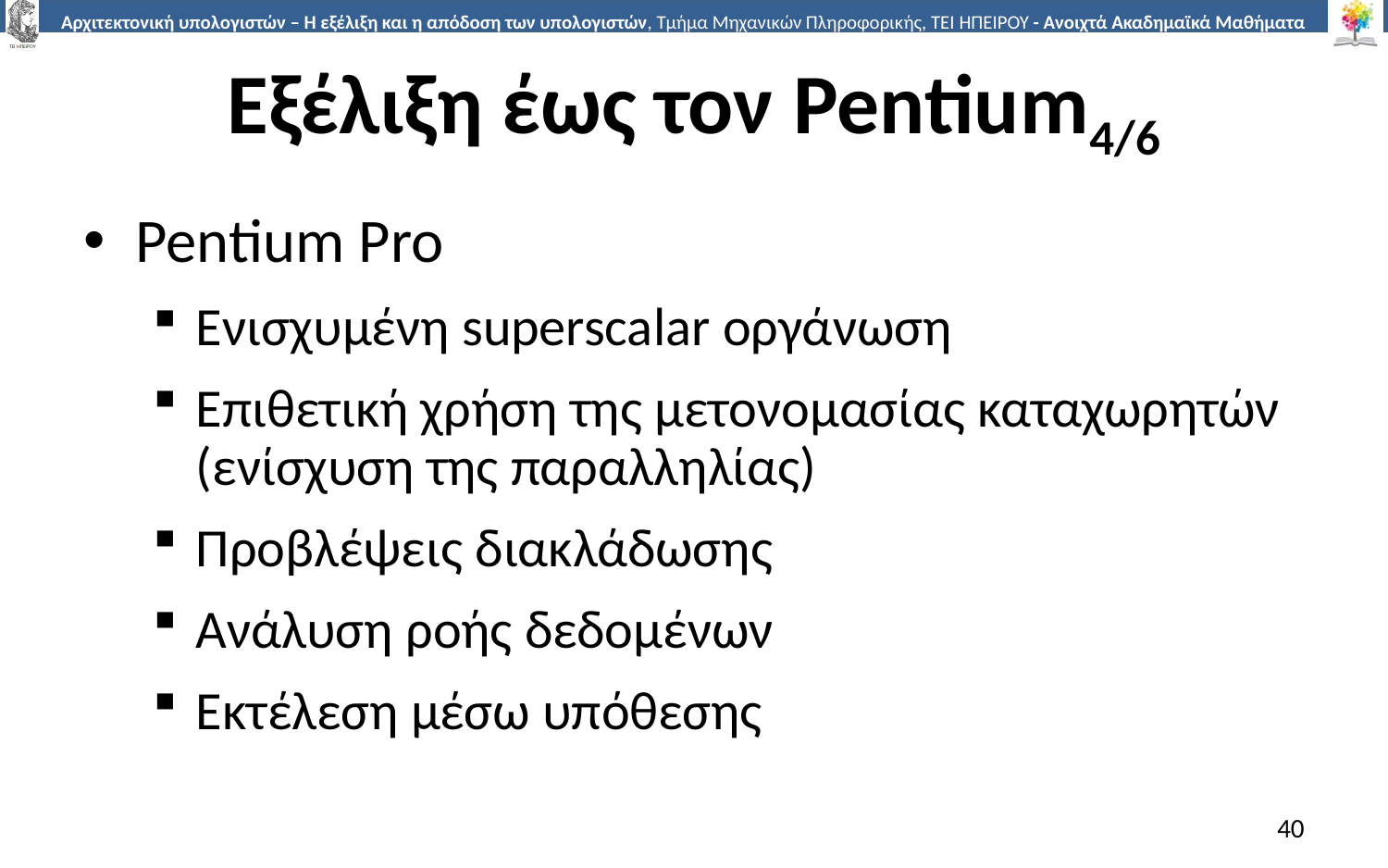

# Εξέλιξη έως τον Pentium4/6
Pentium Pro
Ενισχυμένη superscalar οργάνωση
Επιθετική χρήση της μετονομασίας καταχωρητών (ενίσχυση της παραλληλίας)
Προβλέψεις διακλάδωσης
Ανάλυση ροής δεδομένων
Εκτέλεση μέσω υπόθεσης
40